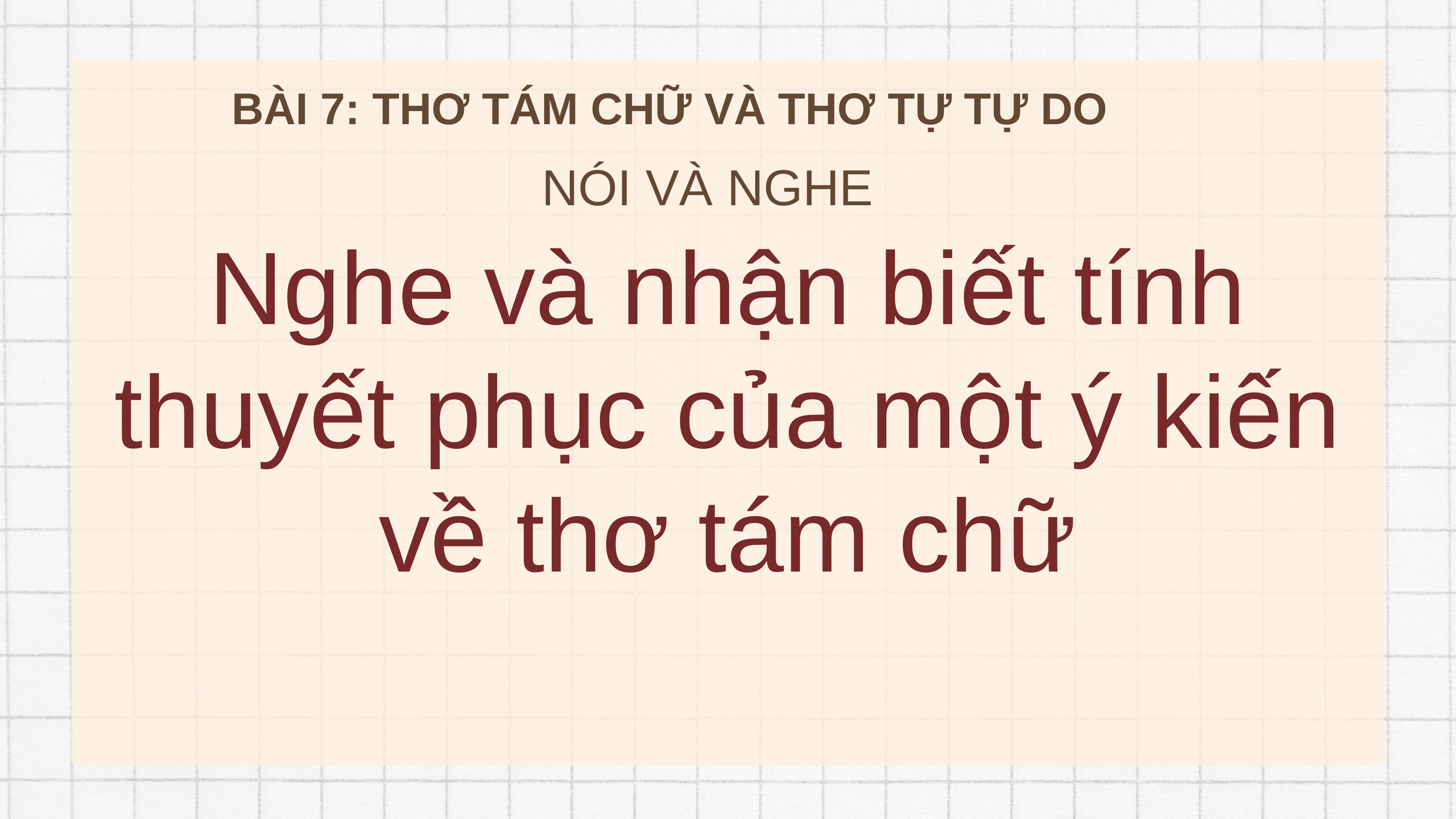

BÀI 7: THƠ TÁM CHỮ VÀ THƠ TỰ TỰ DO
NÓI VÀ NGHE
Nghe và nhận biết tính thuyết phục của một ý kiến về thơ tám chữ